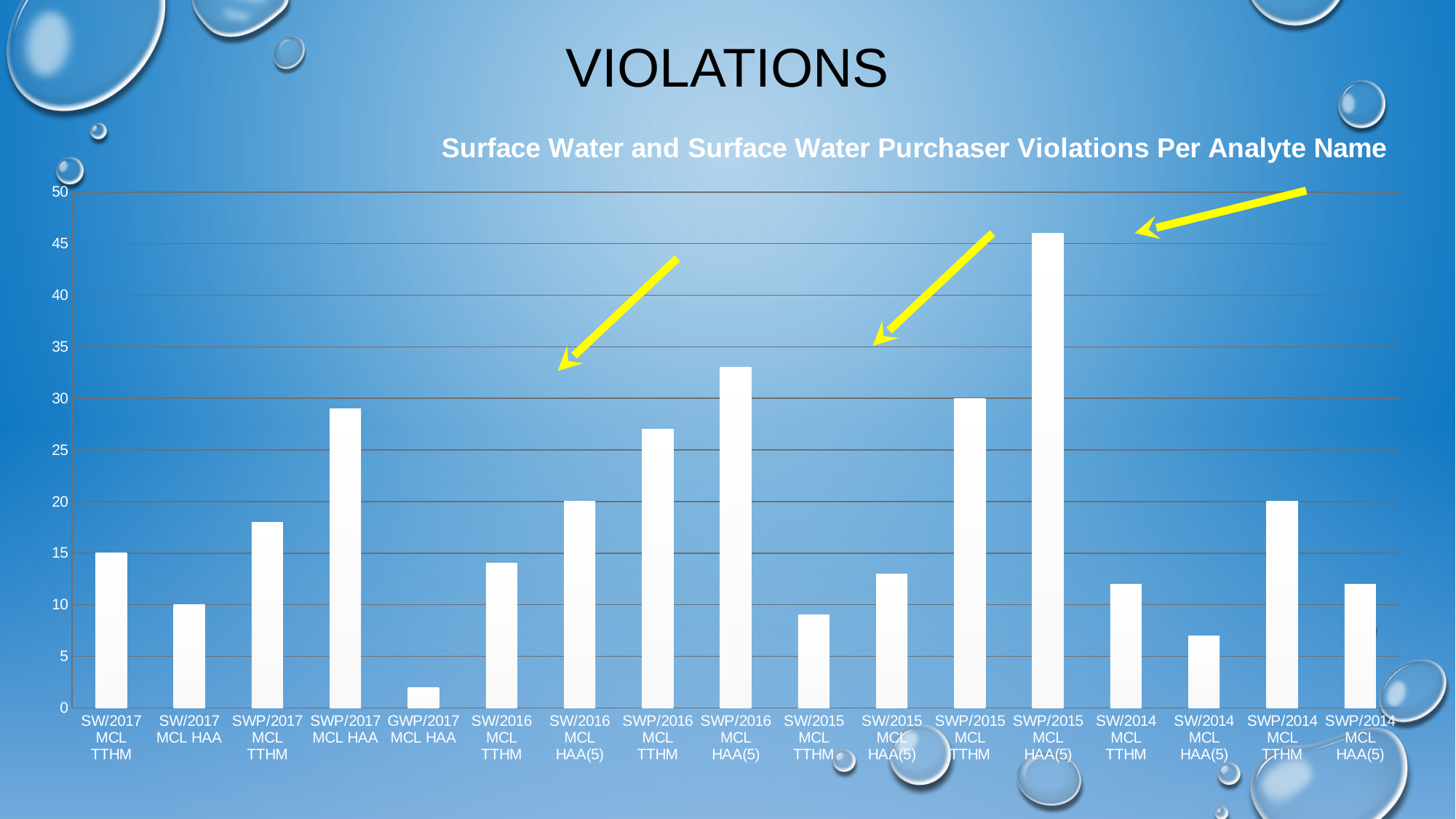

# Violations

### Chart: Surface Water and Surface Water Purchaser Violations Per Analyte Name

| Category | Total Number of Water Systems  |
|---|---|
| SW/2017 MCL TTHM | 15.0 |
| SW/2017 MCL HAA | 10.0 |
| SWP/2017 MCL TTHM | 18.0 |
| SWP/2017 MCL HAA | 29.0 |
| GWP/2017 MCL HAA | 2.0 |
| SW/2016 MCL TTHM | 14.0 |
| SW/2016 MCL HAA(5) | 20.0 |
| SWP/2016 MCL TTHM | 27.0 |
| SWP/2016 MCL HAA(5) | 33.0 |
| SW/2015 MCL TTHM | 9.0 |
| SW/2015 MCL HAA(5) | 13.0 |
| SWP/2015 MCL TTHM | 30.0 |
| SWP/2015 MCL HAA(5) | 46.0 |
| SW/2014 MCL TTHM | 12.0 |
| SW/2014 MCL HAA(5) | 7.0 |
| SWP/2014 MCL TTHM | 20.0 |
| SWP/2014 MCL HAA(5) | 12.0 |